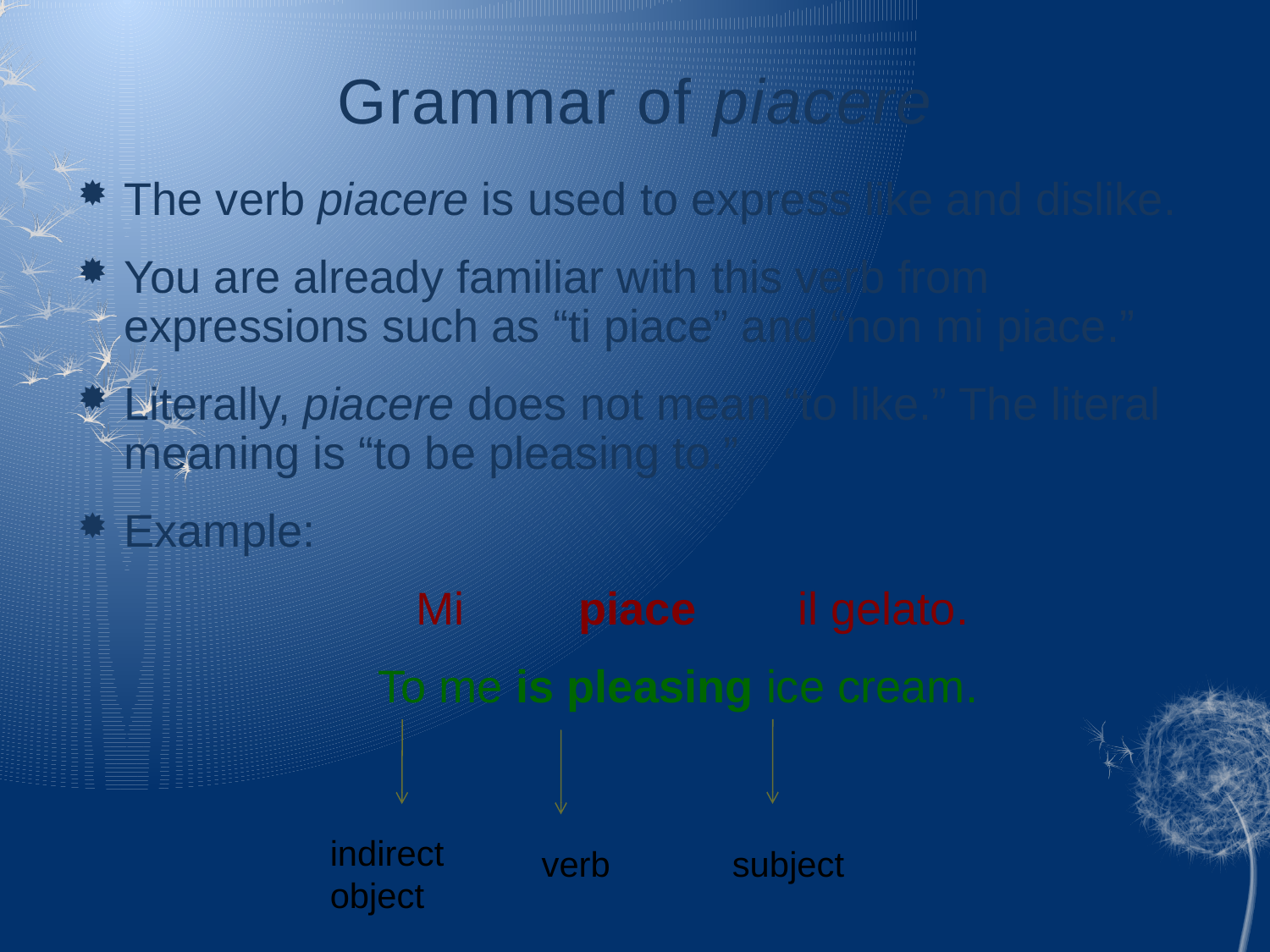

# Grammar of piacere
The verb piacere is used to express like and dislike.
You are already familiar with this verb from expressions such as “ti piace” and “non mi piace.”
Literally, piacere does not mean “to like.” The literal meaning is “to be pleasing to.”
Example:
			   Mi         piace        il gelato.
               	To me is pleasing ice cream.
indirect object
verb
subject